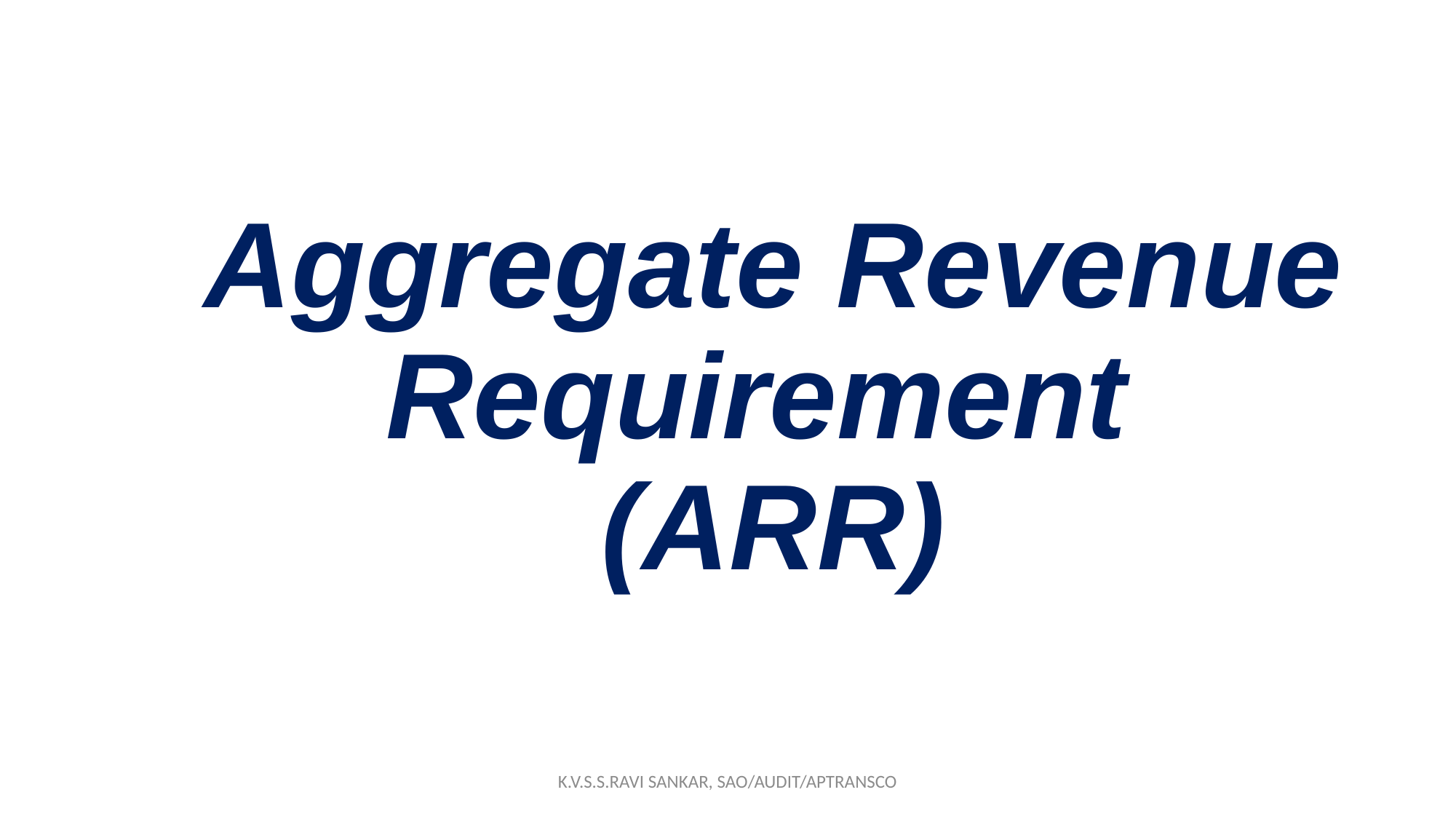

# Aggregate Revenue Requirement (ARR)
K.V.S.S.RAVI SANKAR, SAO/AUDIT/APTRANSCO